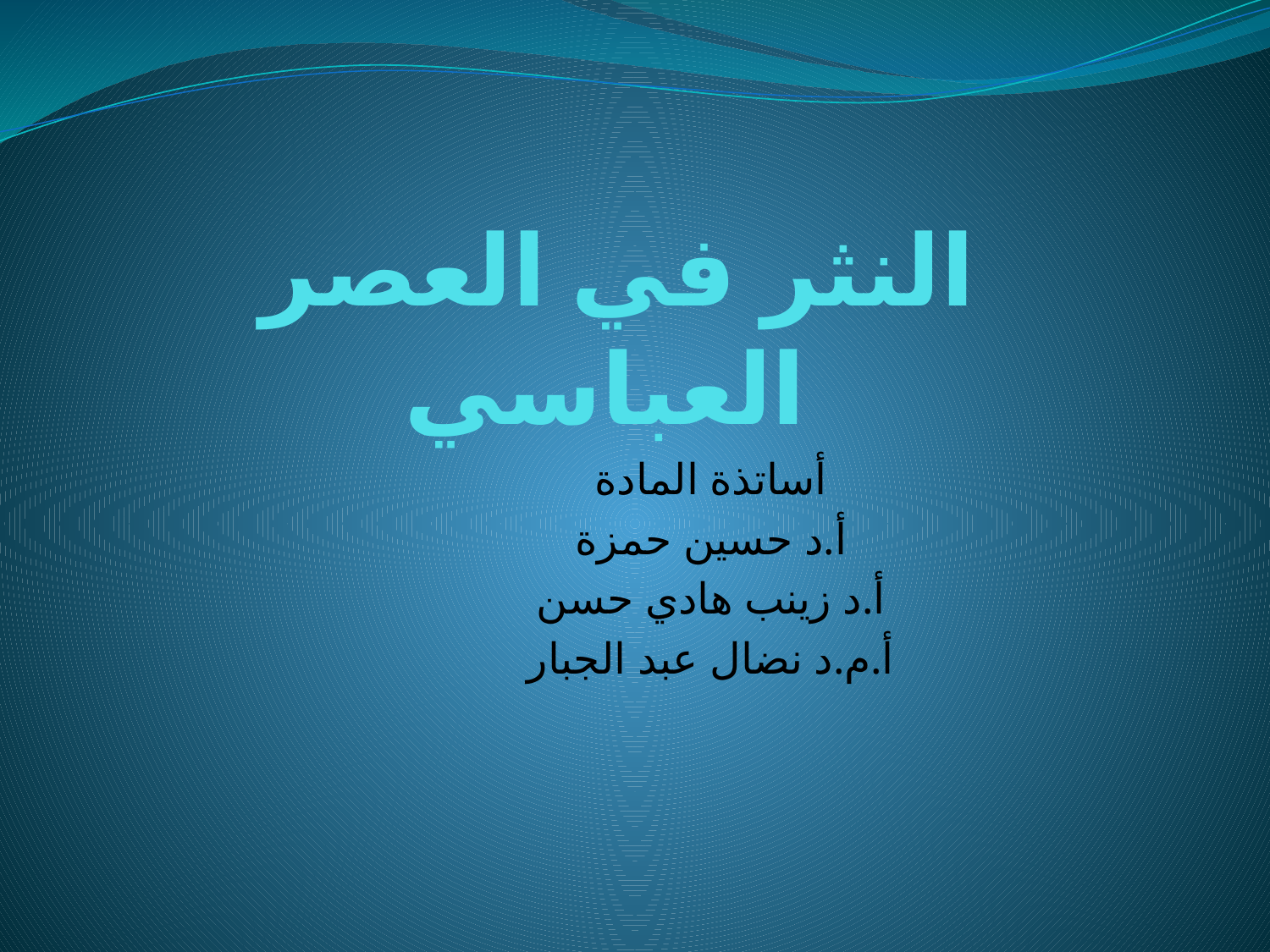

# النثر في العصر العباسي
أساتذة المادة
أ.د حسين حمزة
أ.د زينب هادي حسن
أ.م.د نضال عبد الجبار